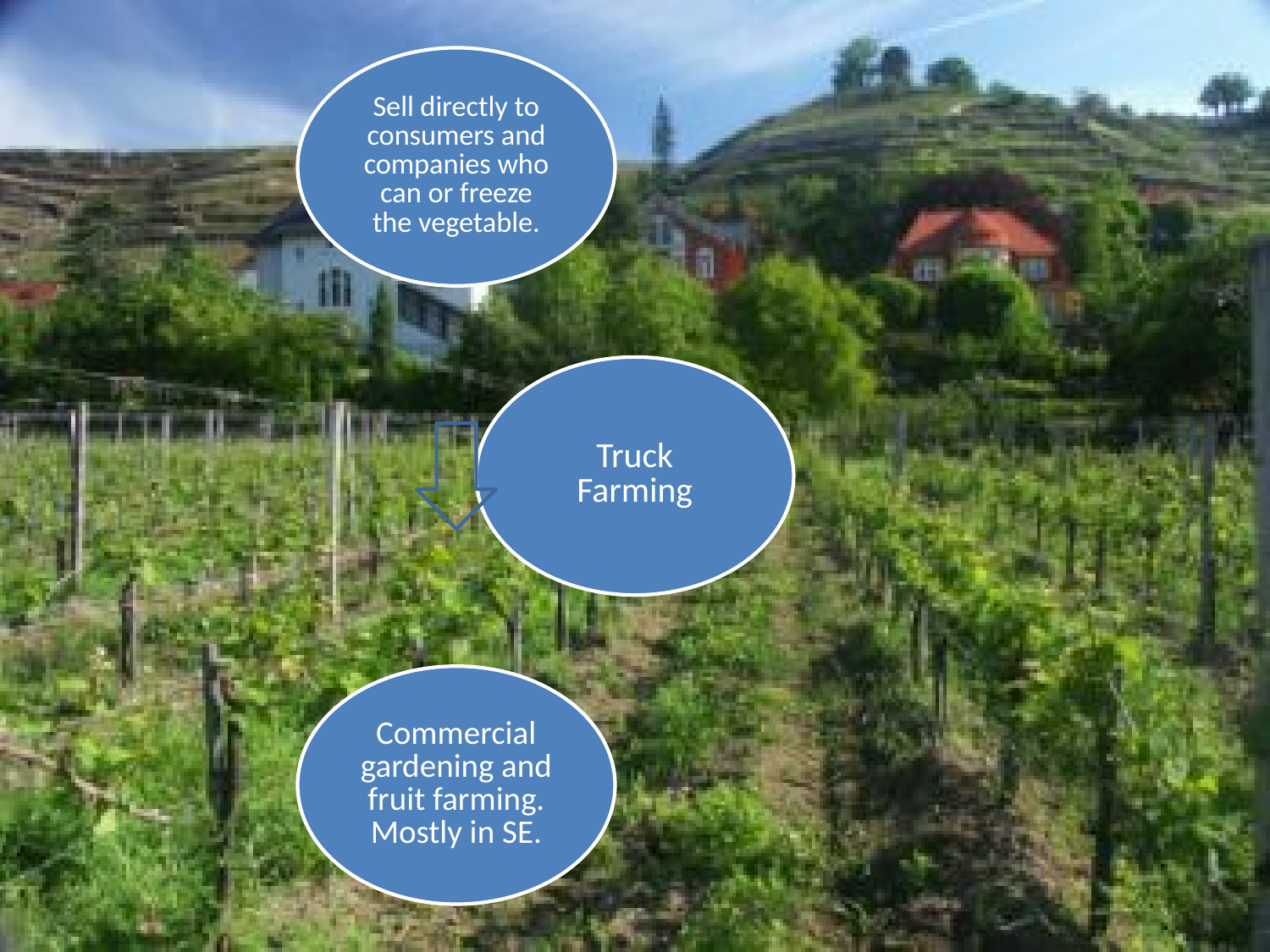

Truck Farming
Commercial gardening and fruit farming. Mostly in SE.
Sell directly to consumers and companies who can or freeze the vegetable.